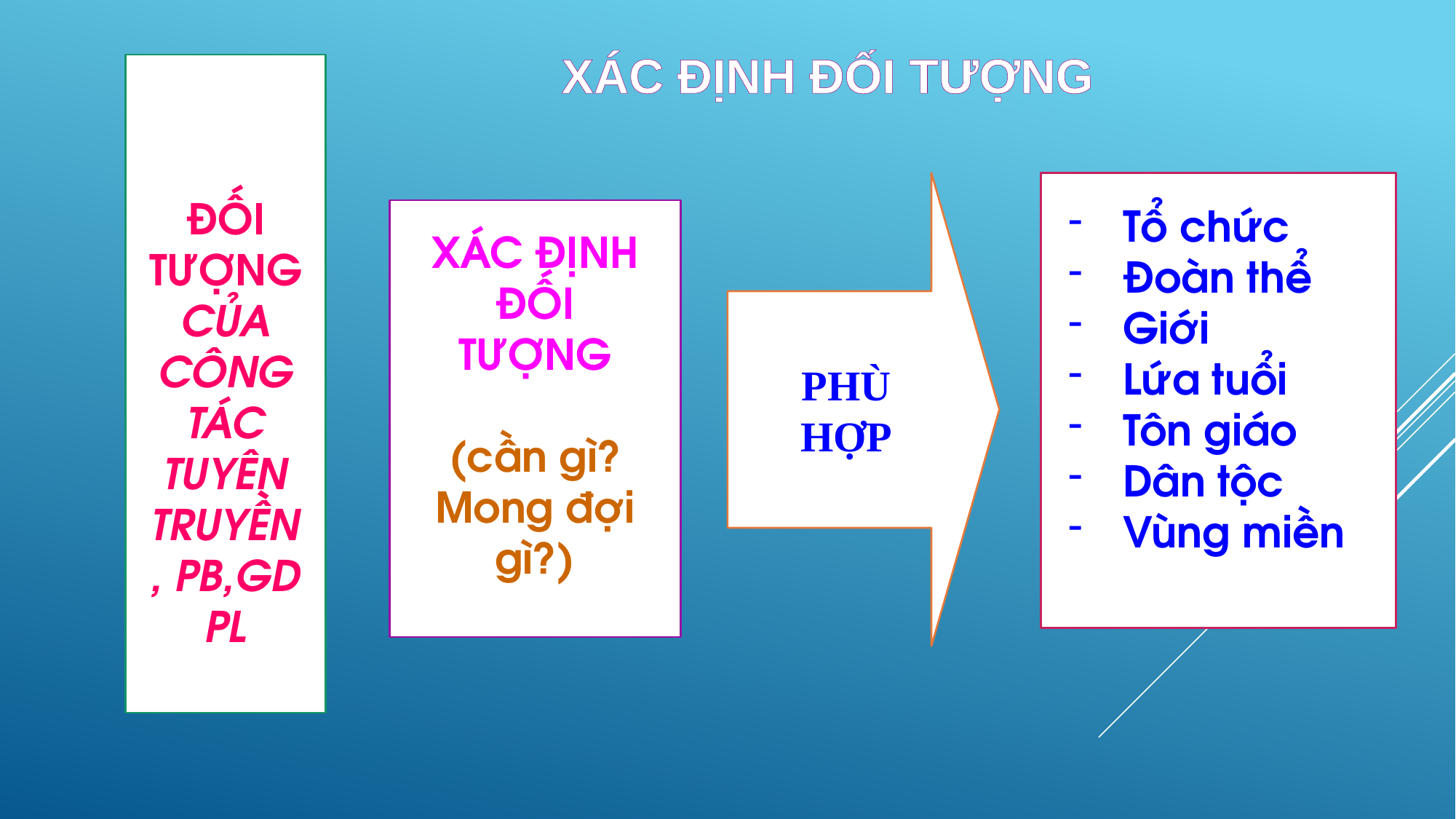

XÁC ĐỊNH ĐỐI TƯỢNG

ĐỐI TƯỢNG
CỦA
CÔNG TÁC TUYÊN TRUYỀN, PB,GD
PL

PHÙ
HỢP
Tổ chức
Đoàn thể
Giới
Lứa tuổi
Tôn giáo
Dân tộc
Vùng miền
XÁC ĐỊNH ĐỐI TƯỢNG

(cần gì?
Mong đợi gì?)